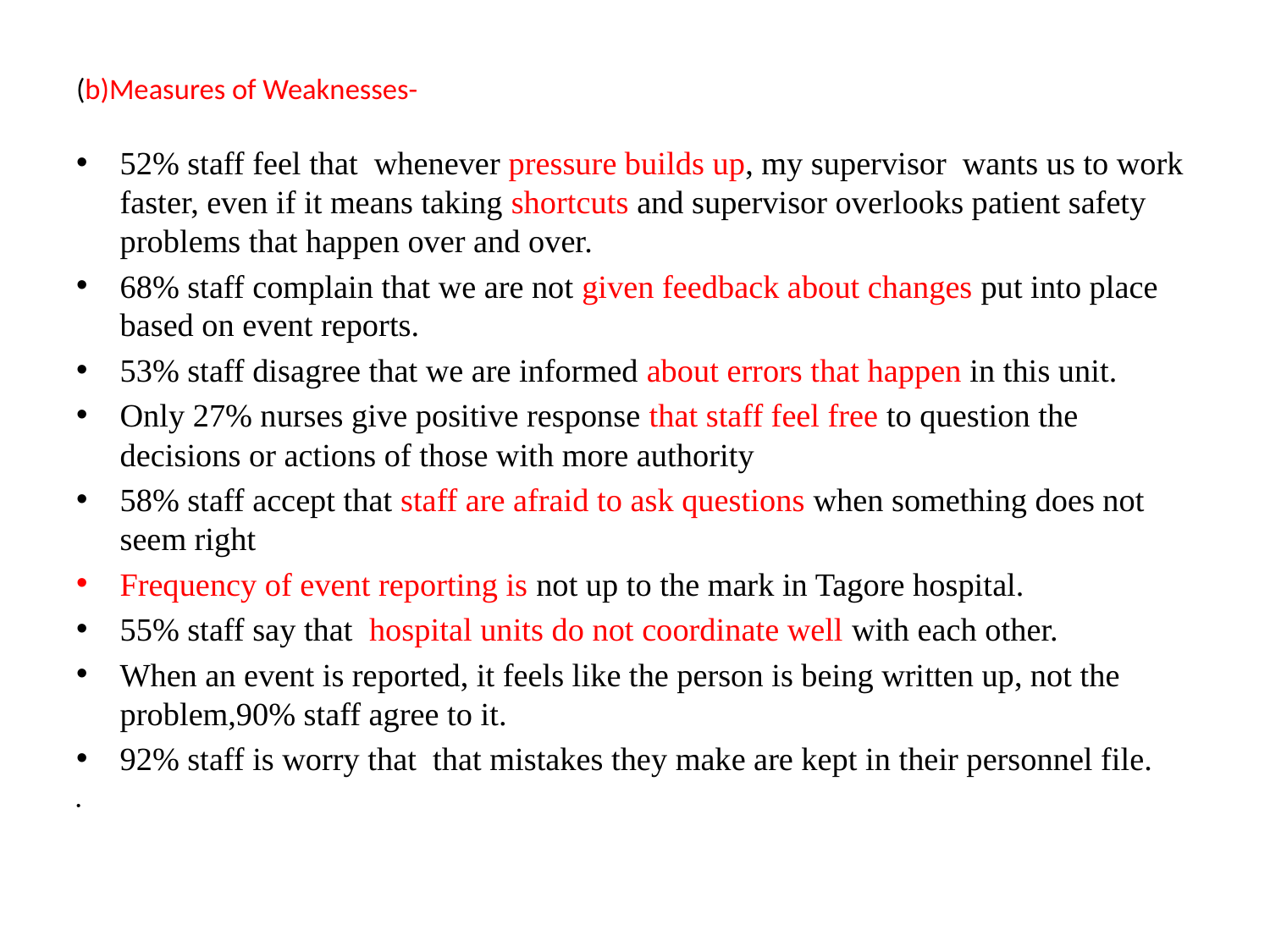

(b)Measures of Weaknesses-

52% staff feel that  whenever pressure builds up, my supervisor  wants us to work faster, even if it means taking shortcuts and supervisor overlooks patient safety problems that happen over and over.
68% staff complain that we are not given feedback about changes put into place based on event reports.
53% staff disagree that we are informed about errors that happen in this unit.
Only 27% nurses give positive response that staff feel free to question the decisions or actions of those with more authority
58% staff accept that staff are afraid to ask questions when something does not seem right
Frequency of event reporting is not up to the mark in Tagore hospital.
55% staff say that  hospital units do not coordinate well with each other.
When an event is reported, it feels like the person is being written up, not the problem,90% staff agree to it.
92% staff is worry that  that mistakes they make are kept in their personnel file.